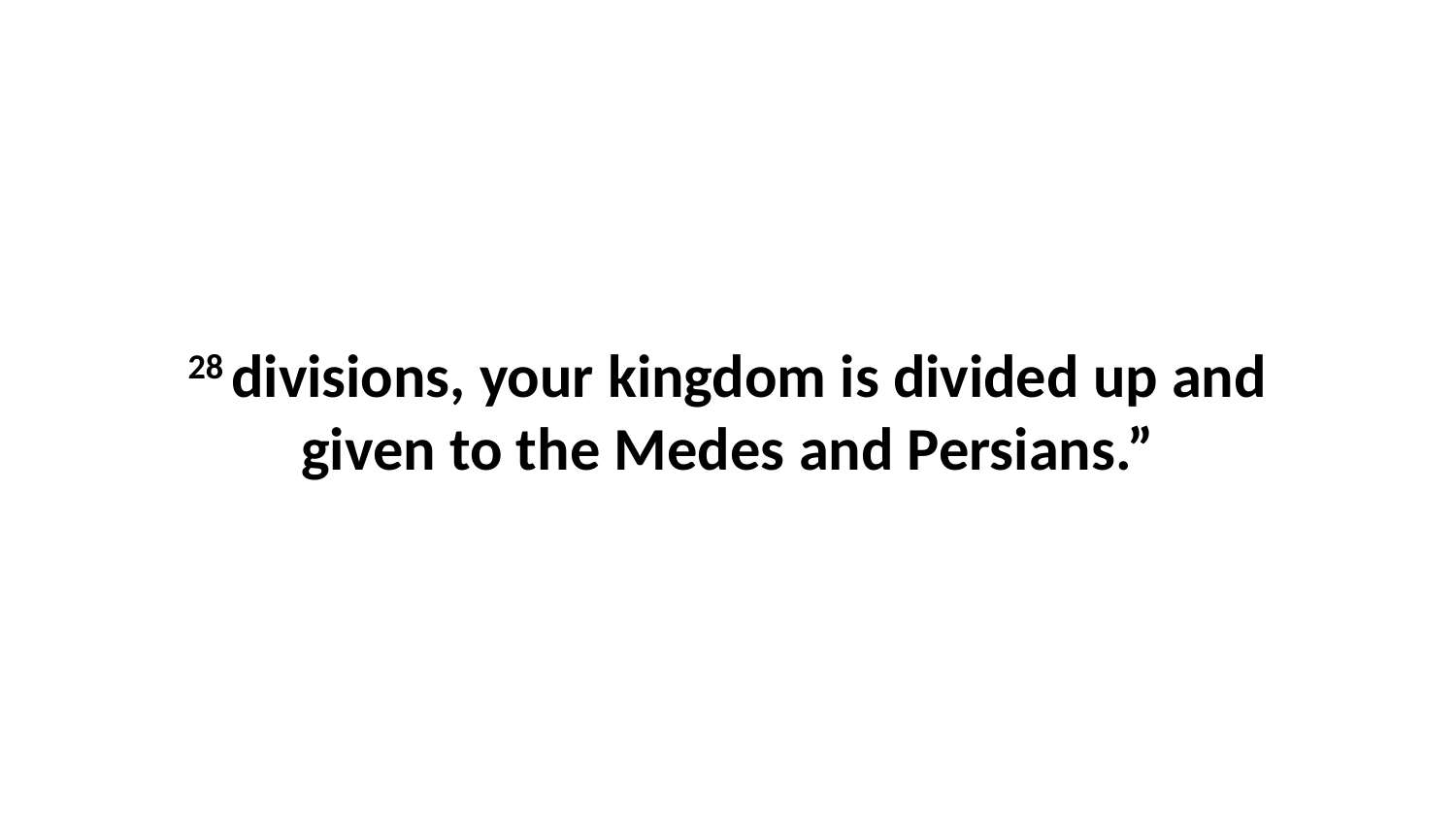

28 divisions, your kingdom is divided up and given to the Medes and Persians.”